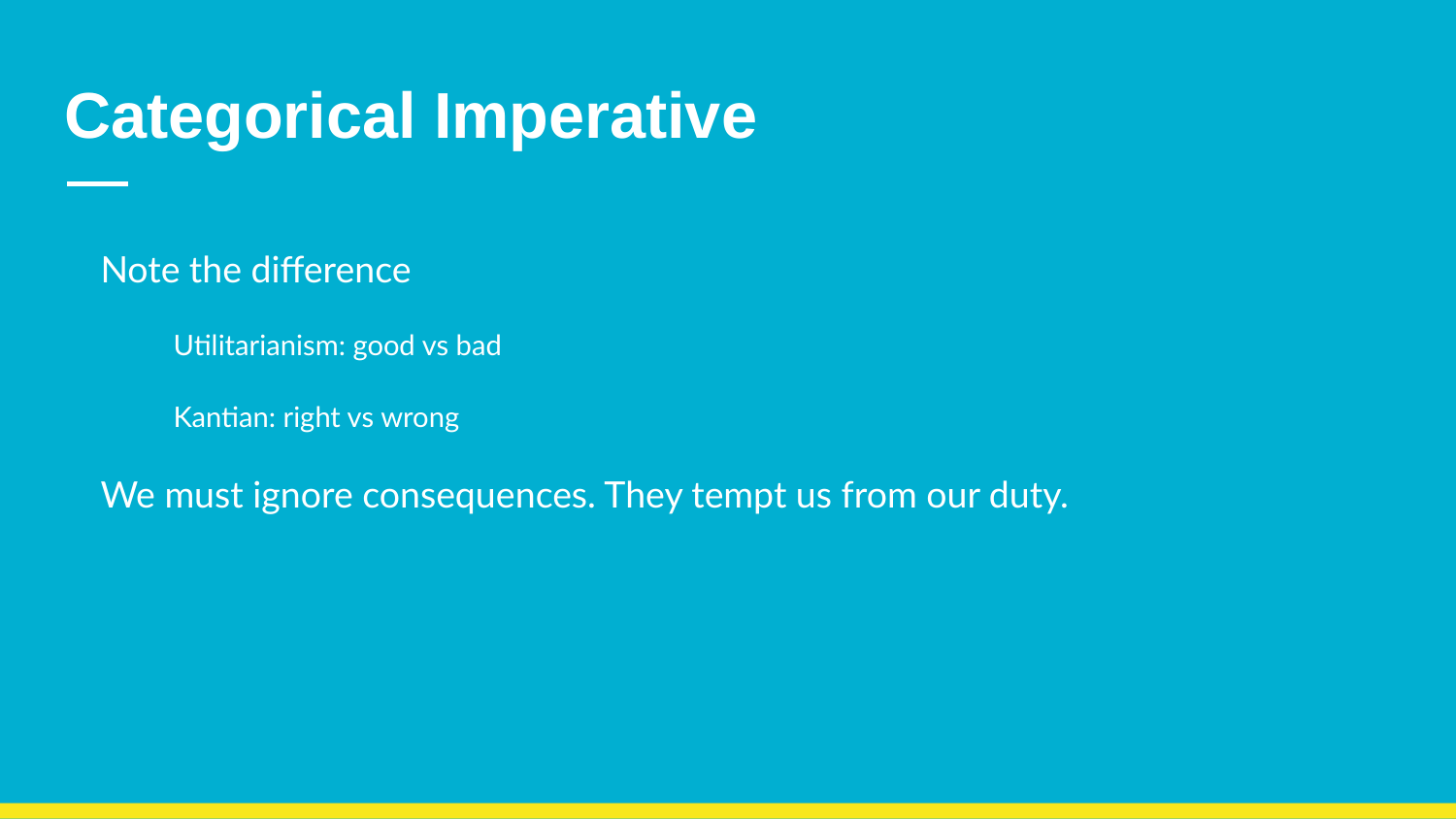

# Categorical Imperative
Note the difference
Utilitarianism: good vs bad
Kantian: right vs wrong
We must ignore consequences. They tempt us from our duty.